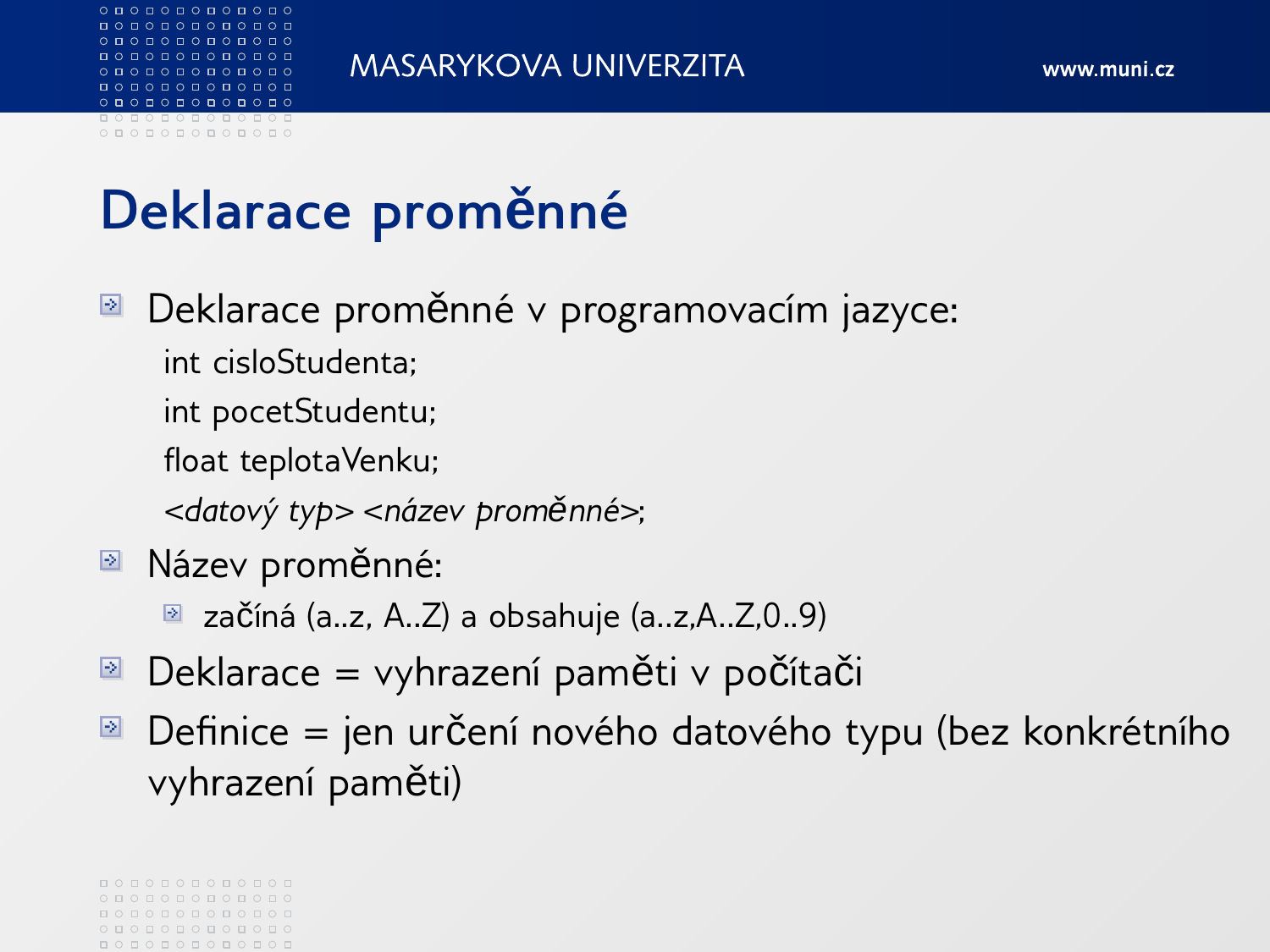

# Deklarace proměnné
Deklarace proměnné v programovacím jazyce:
int cisloStudenta;
int pocetStudentu;
float teplotaVenku;
<datový typ> <název proměnné>;
Název proměnné:
začíná (a..z, A..Z) a obsahuje (a..z,A..Z,0..9)
Deklarace = vyhrazení paměti v počítači
Definice = jen určení nového datového typu (bez konkrétního vyhrazení paměti)